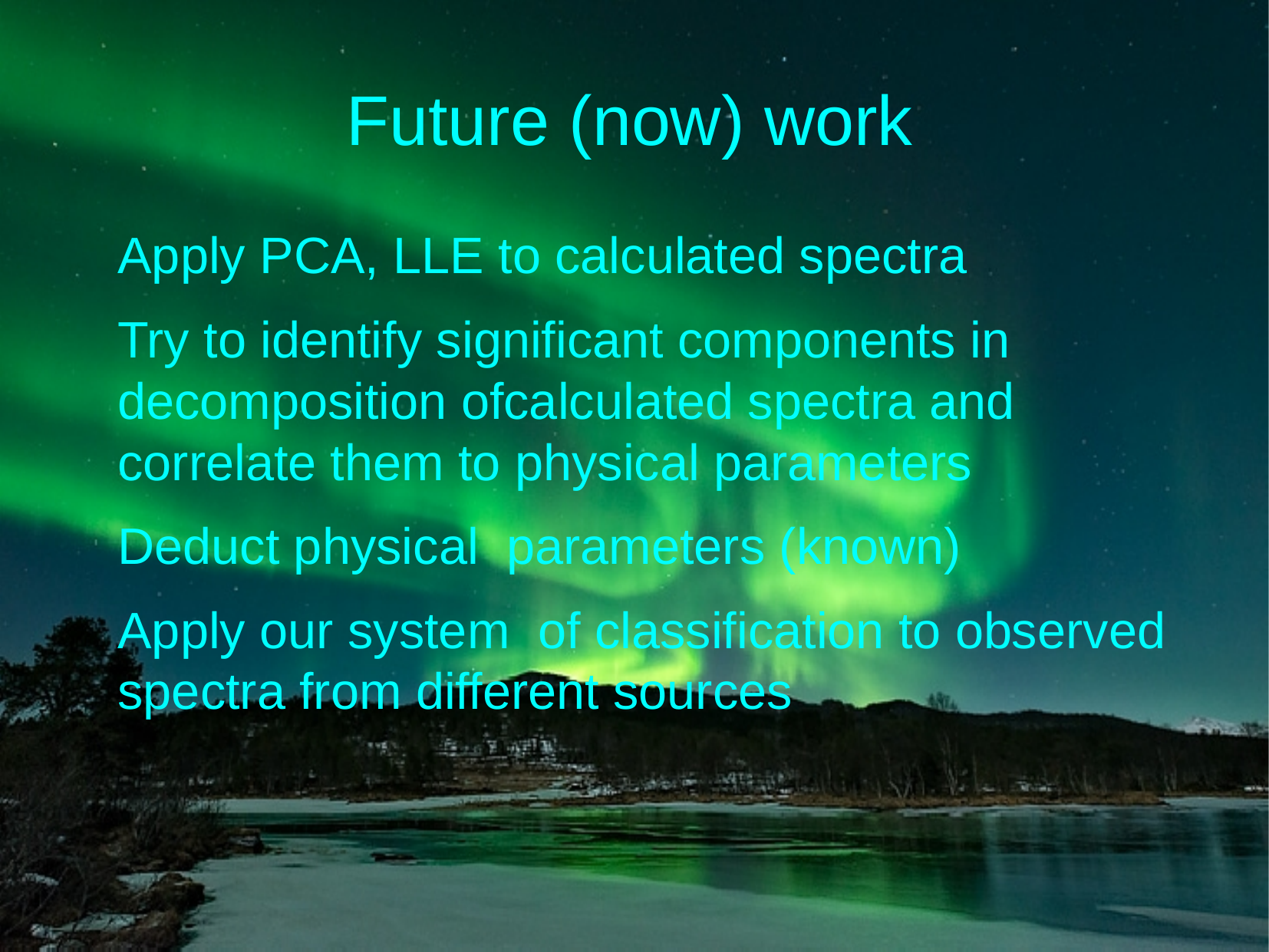

Future (now) work
Apply PCA, LLE to calculated spectra
Try to identify significant components in decomposition ofcalculated spectra and correlate them to physical parameters
Deduct physical  parameters (known)
Apply our system  of classification to observed spectra from different sources